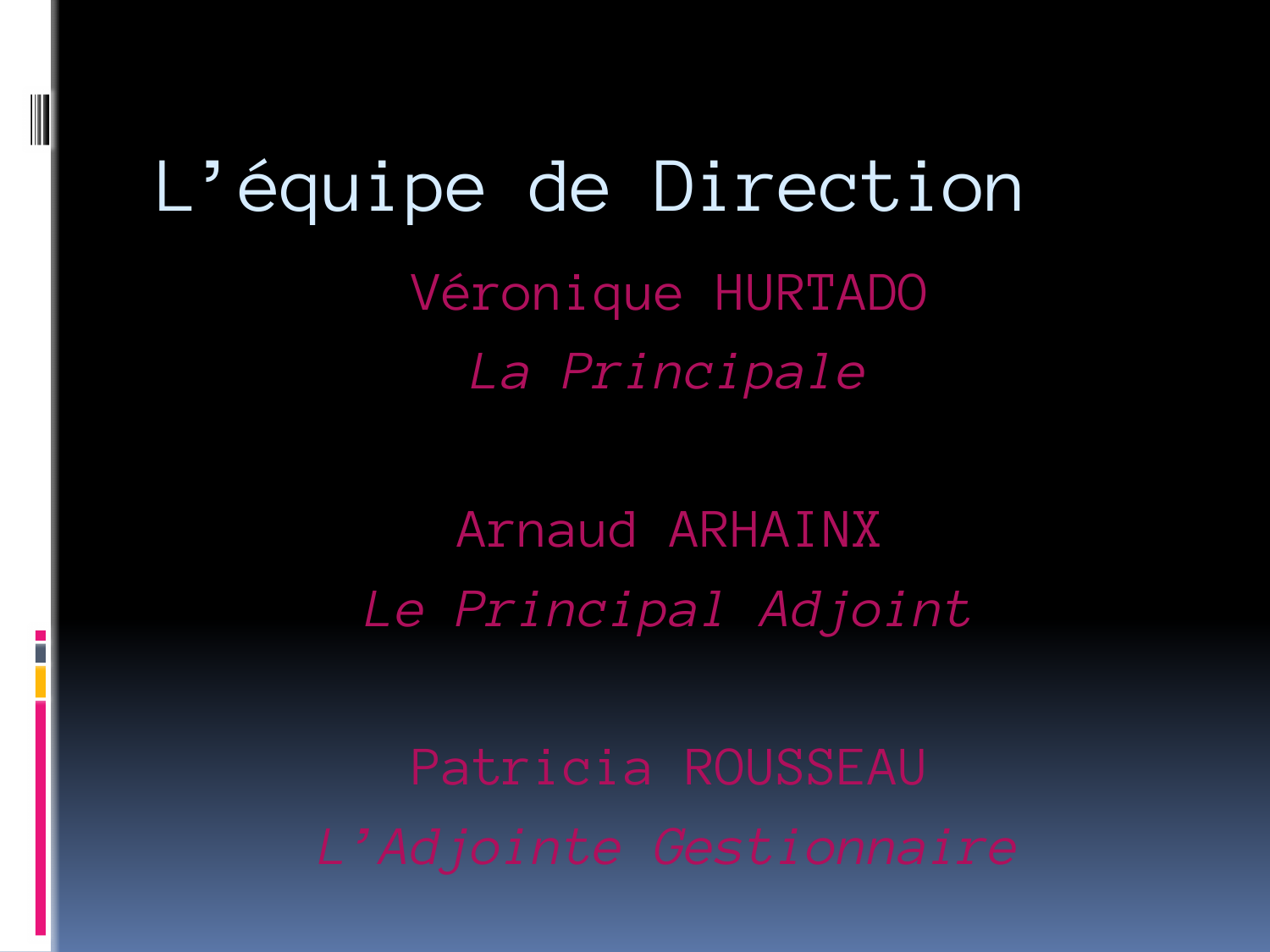

# L’équipe de Direction
Véronique HURTADO
La Principale

Arnaud ARHAINX
Le Principal Adjoint

Patricia ROUSSEAU
L’Adjointe Gestionnaire